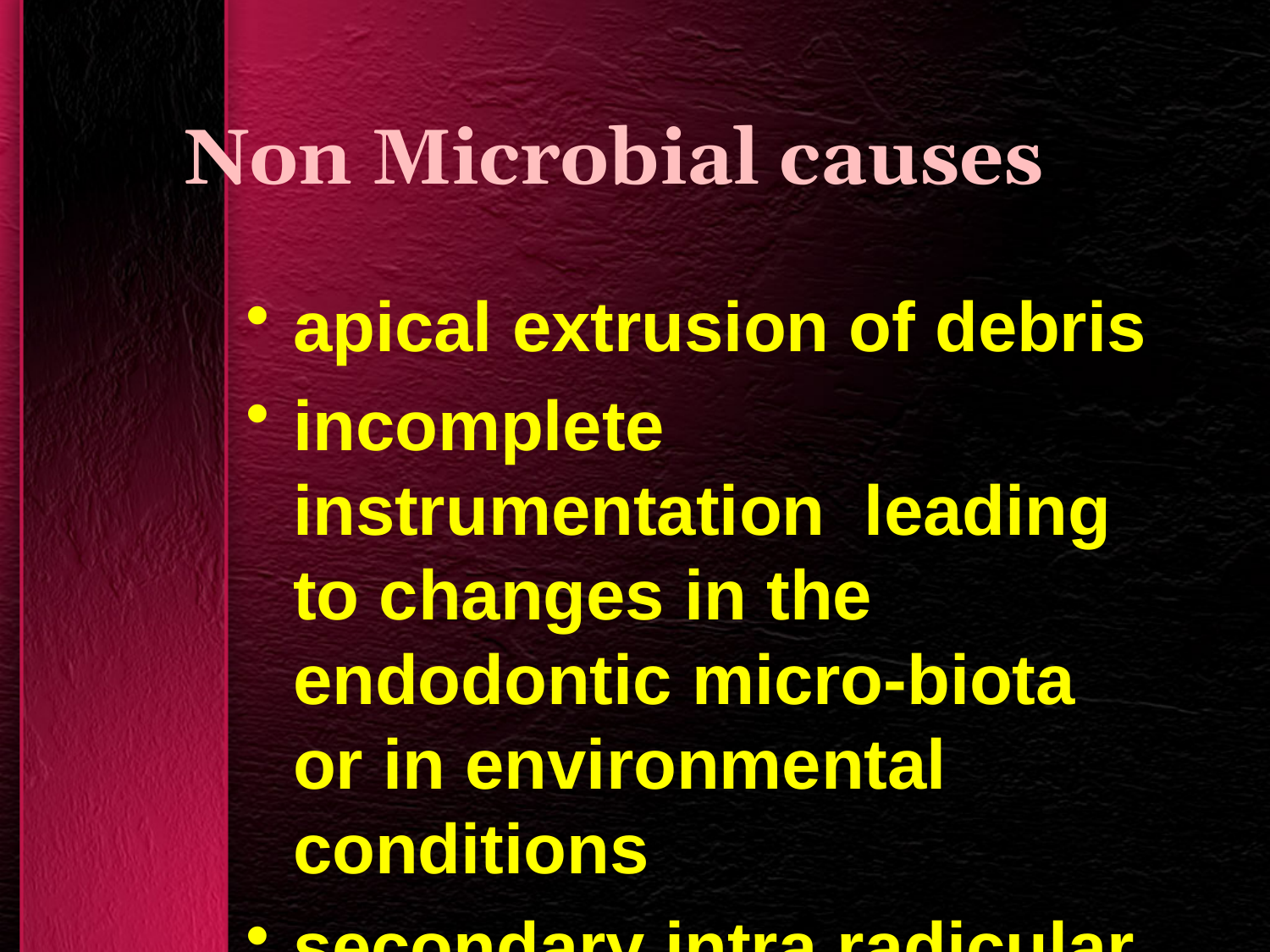

# Non Microbial causes
apical extrusion of debris
incomplete instrumentation  leading to changes in the endodontic micro-biota or in environmental conditions
secondary intra radicular infection